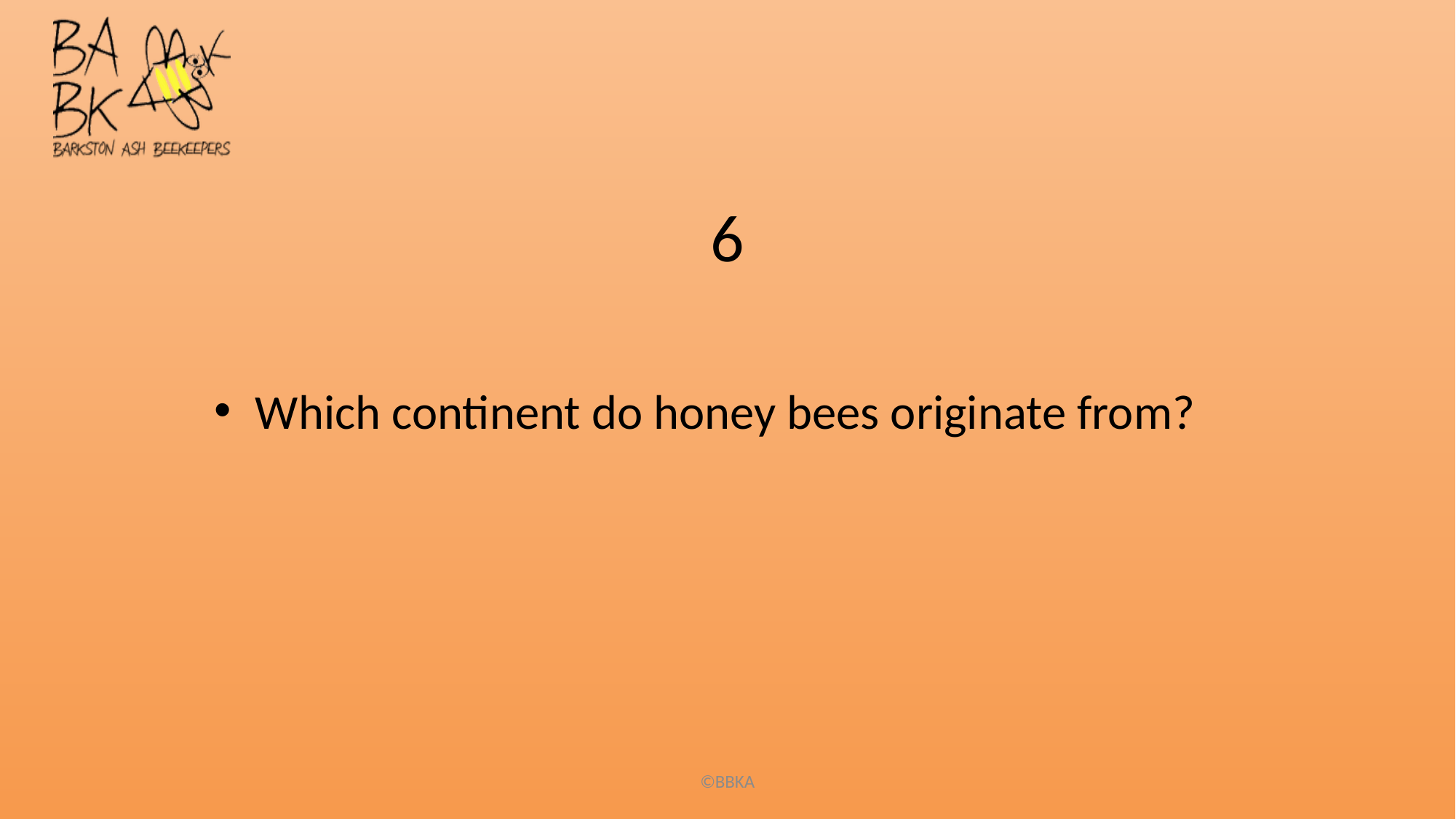

# 6
Which continent do honey bees originate from?
©BBKA